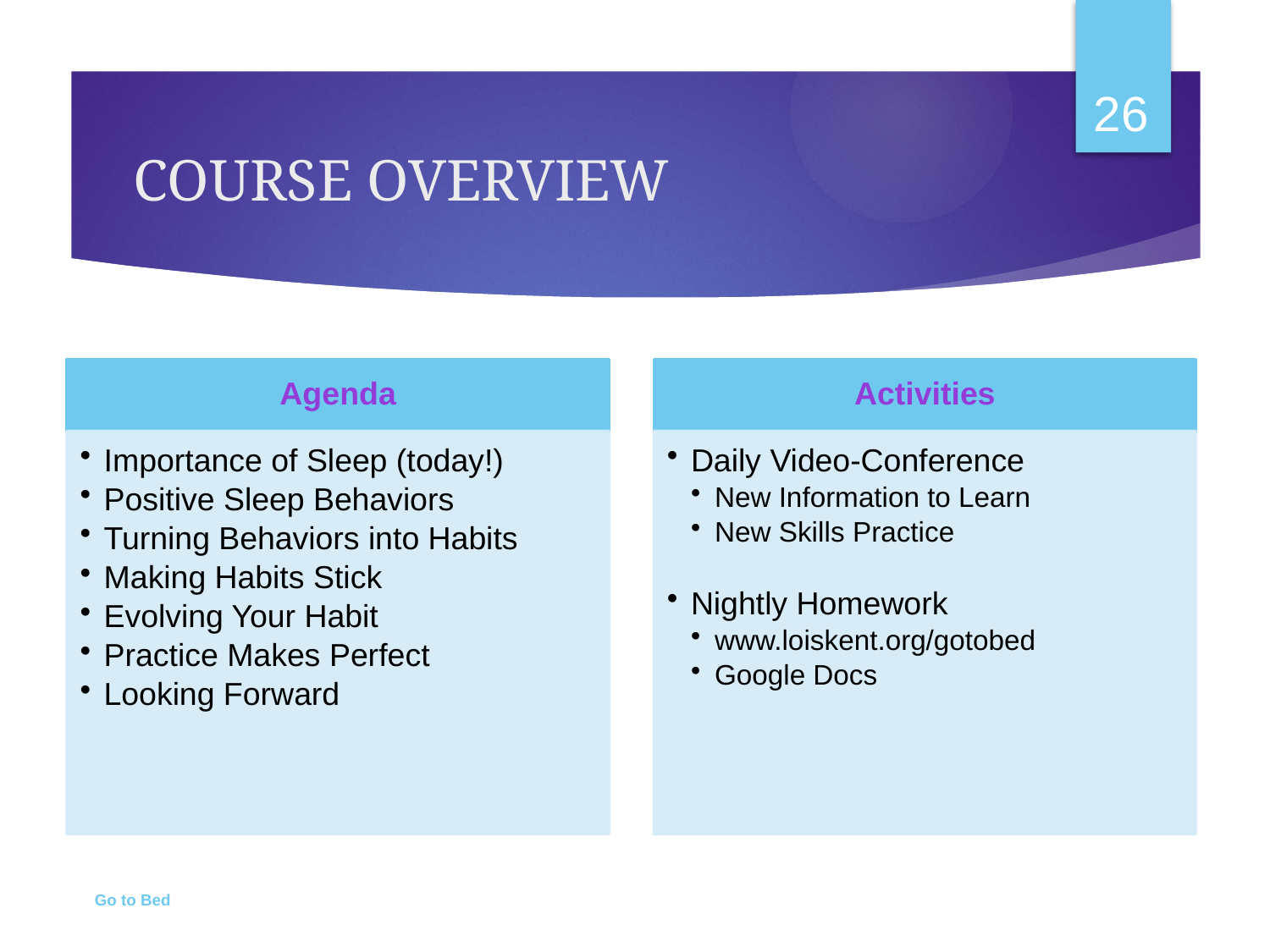

26
# Course Overview
Agenda
Importance of Sleep (today!)
Positive Sleep Behaviors
Turning Behaviors into Habits
Making Habits Stick
Evolving Your Habit
Practice Makes Perfect
Looking Forward
Activities
Daily Video-Conference
New Information to Learn
New Skills Practice
Nightly Homework
www.loiskent.org/gotobed
Google Docs
Go to Bed